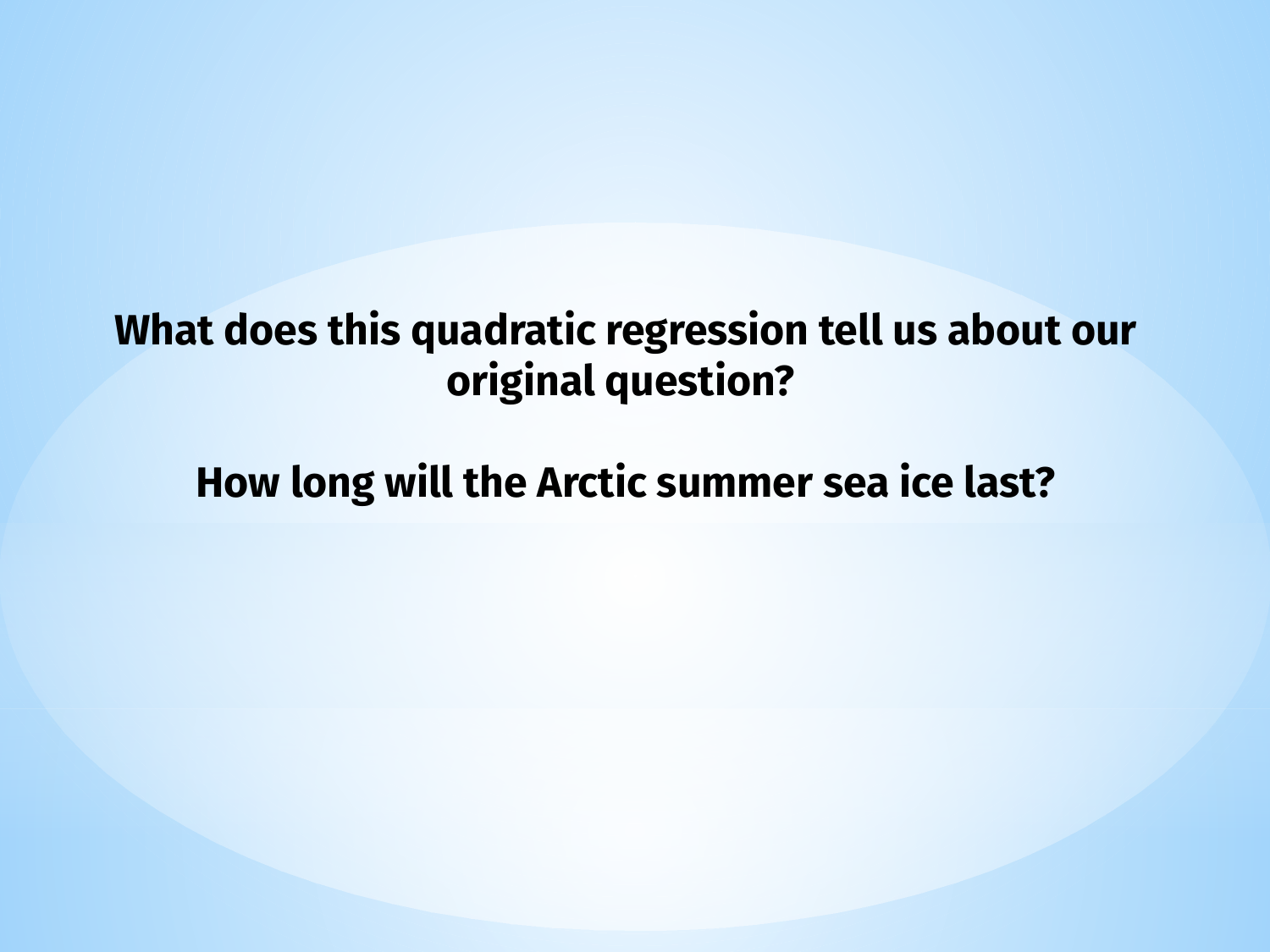

What does this quadratic regression tell us about our original question?

How long will the Arctic summer sea ice last?